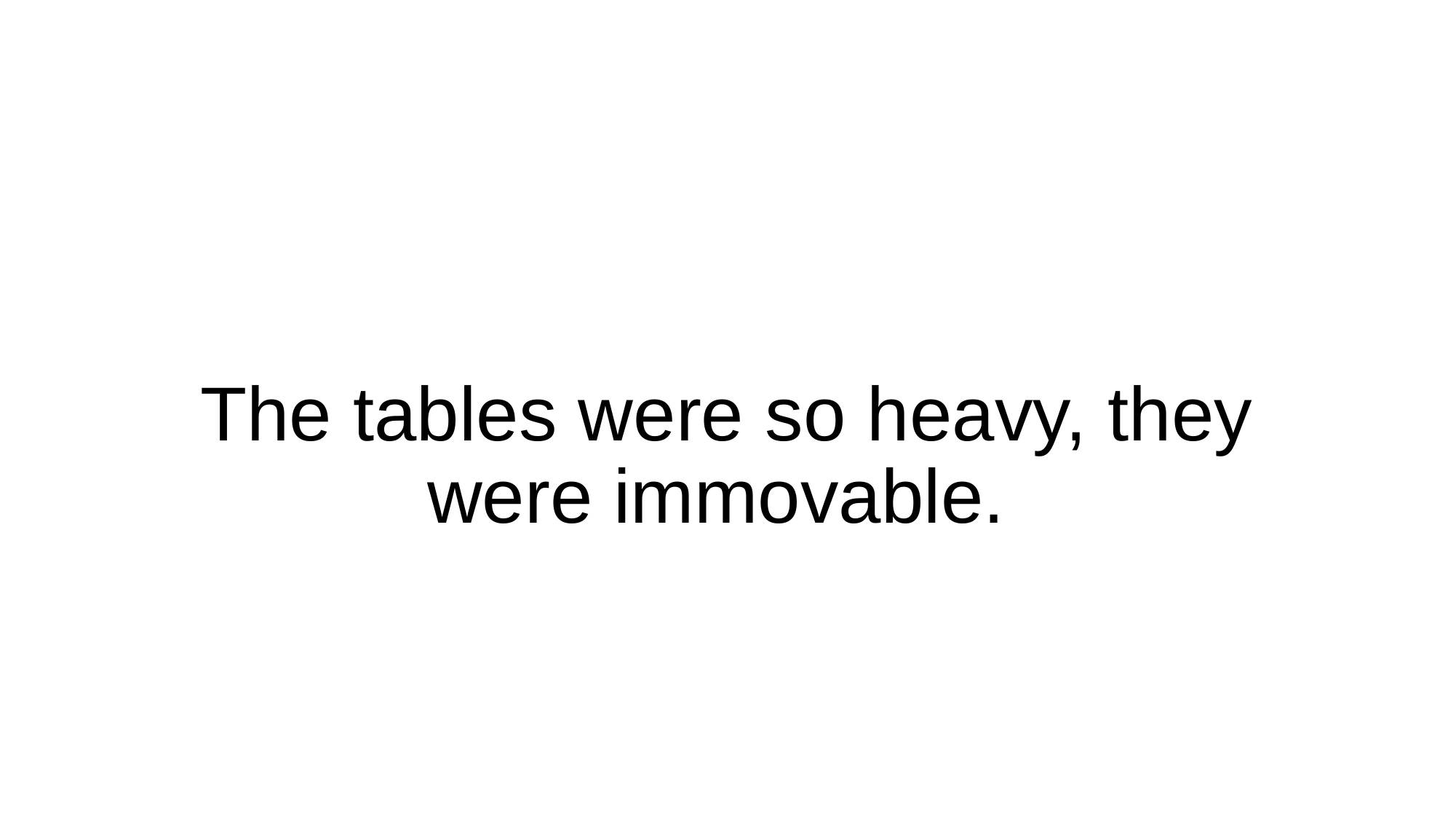

# The tables were so heavy, they were immovable.